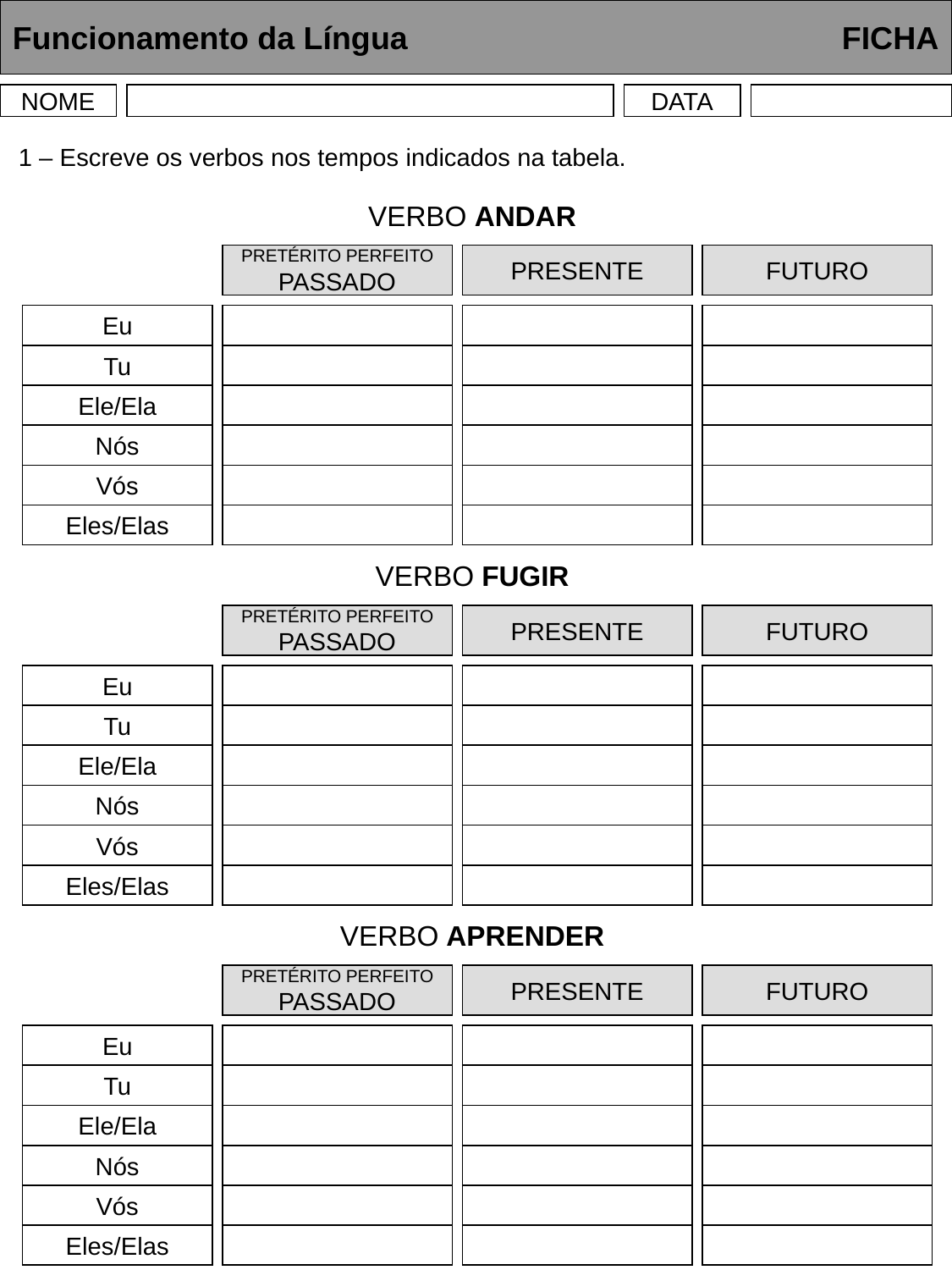

Funcionamento da Língua	      	                      FICHA
NOME

DATA

1 – Escreve os verbos nos tempos indicados na tabela.
VERBO ANDAR
PRETÉRITO PERFEITO
PASSADO
PRESENTE
FUTURO
Eu

Tu

Ele/Ela

Nós

Vós

Eles/Elas

VERBO FUGIR
PRETÉRITO PERFEITO
PASSADO
PRESENTE
FUTURO
Eu

Tu

Ele/Ela

Nós

Vós

Eles/Elas

VERBO APRENDER
PRETÉRITO PERFEITO
PASSADO
PRESENTE
FUTURO
Eu

Tu

Ele/Ela

Nós

Vós

Eles/Elas